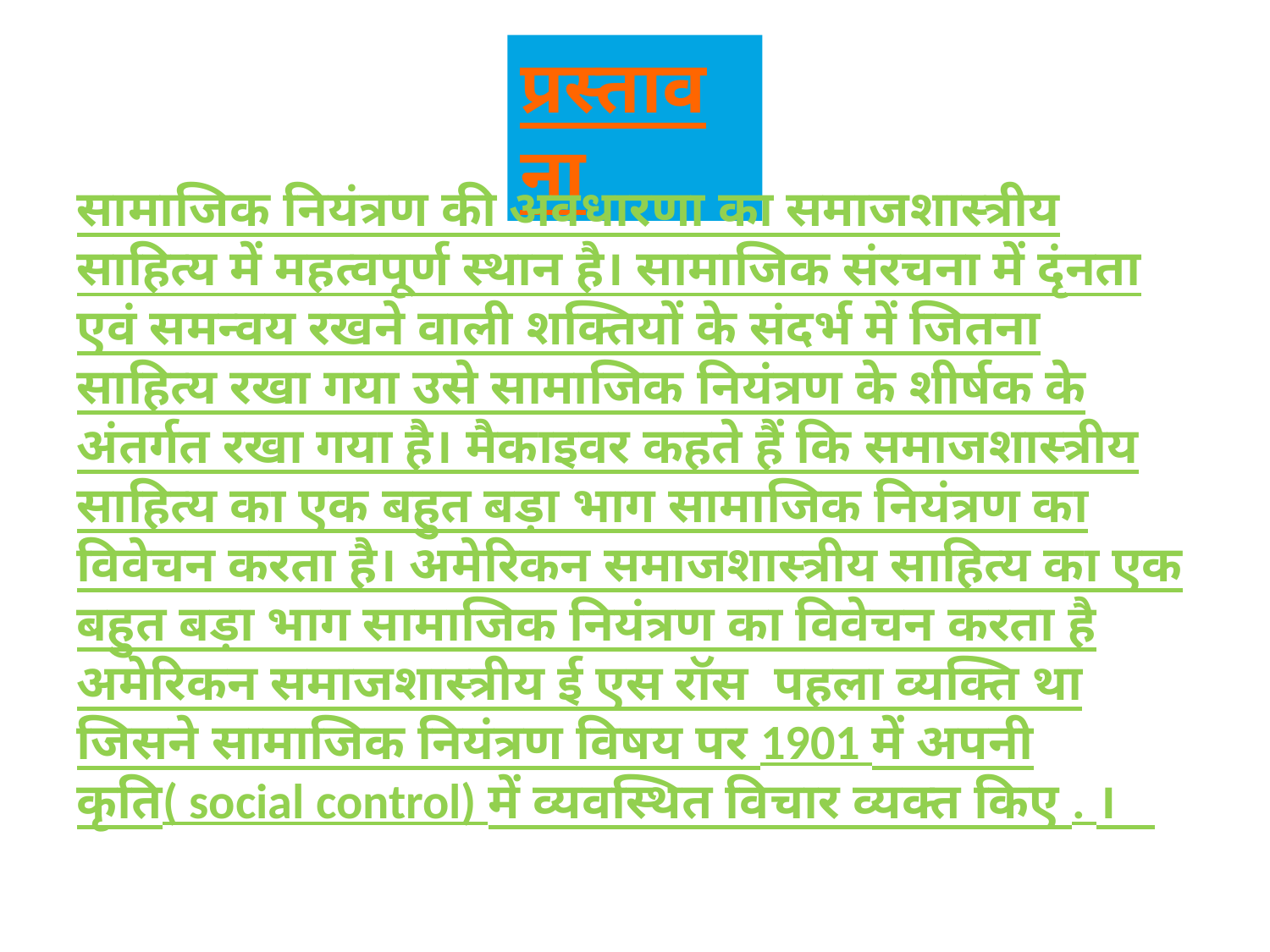

प्रस्तावना
सामाजिक नियंत्रण की अवधारणा का समाजशास्त्रीय साहित्य में महत्वपूर्ण स्थान है। सामाजिक संरचना में दृंनता एवं समन्वय रखने वाली शक्तियों के संदर्भ में जितना साहित्य रखा गया उसे सामाजिक नियंत्रण के शीर्षक के अंतर्गत रखा गया है। मैकाइवर कहते हैं कि समाजशास्त्रीय साहित्य का एक बहुत बड़ा भाग सामाजिक नियंत्रण का विवेचन करता है। अमेरिकन समाजशास्त्रीय साहित्य का एक बहुत बड़ा भाग सामाजिक नियंत्रण का विवेचन करता है अमेरिकन समाजशास्त्रीय ई एस रॉस  पहला व्यक्ति था जिसने सामाजिक नियंत्रण विषय पर 1901 में अपनी कृति( social control) में व्यवस्थित विचार व्यक्त किए . ।